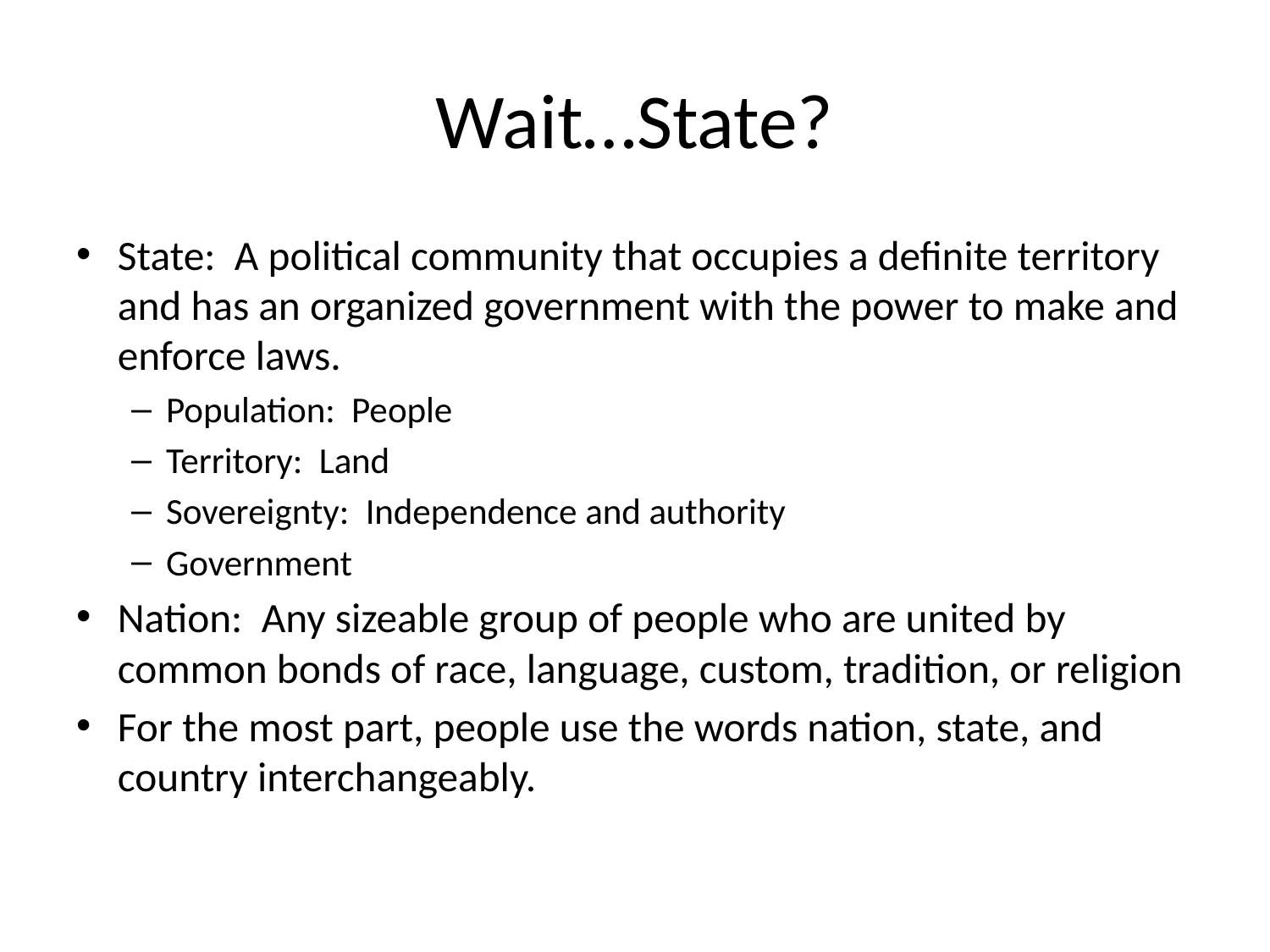

# Wait…State?
State:  A political community that occupies a definite territory and has an organized government with the power to make and enforce laws.
Population:  People
Territory:  Land
Sovereignty:  Independence and authority
Government
Nation:  Any sizeable group of people who are united by common bonds of race, language, custom, tradition, or religion
For the most part, people use the words nation, state, and country interchangeably.